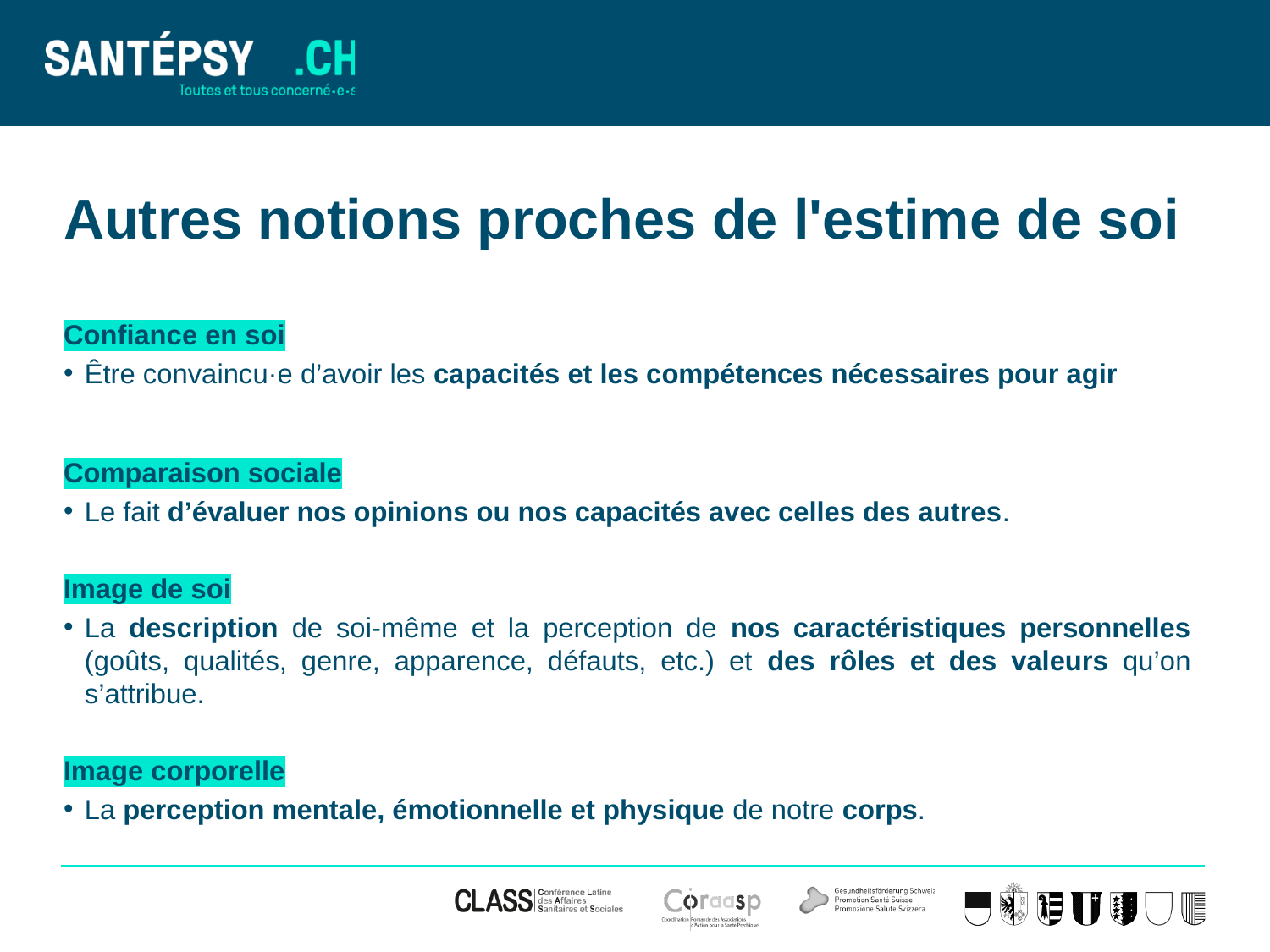

# Autres notions proches de l'estime de soi

Confiance en soi
Être convaincu·e d’avoir les capacités et les compétences nécessaires pour agir

Comparaison sociale
Le fait d’évaluer nos opinions ou nos capacités avec celles des autres.

Image de soi
La description de soi-même et la perception de nos caractéristiques personnelles (goûts, qualités, genre, apparence, défauts, etc.) et des rôles et des valeurs qu’on s’attribue.

Image corporelle
La perception mentale, émotionnelle et physique de notre corps.